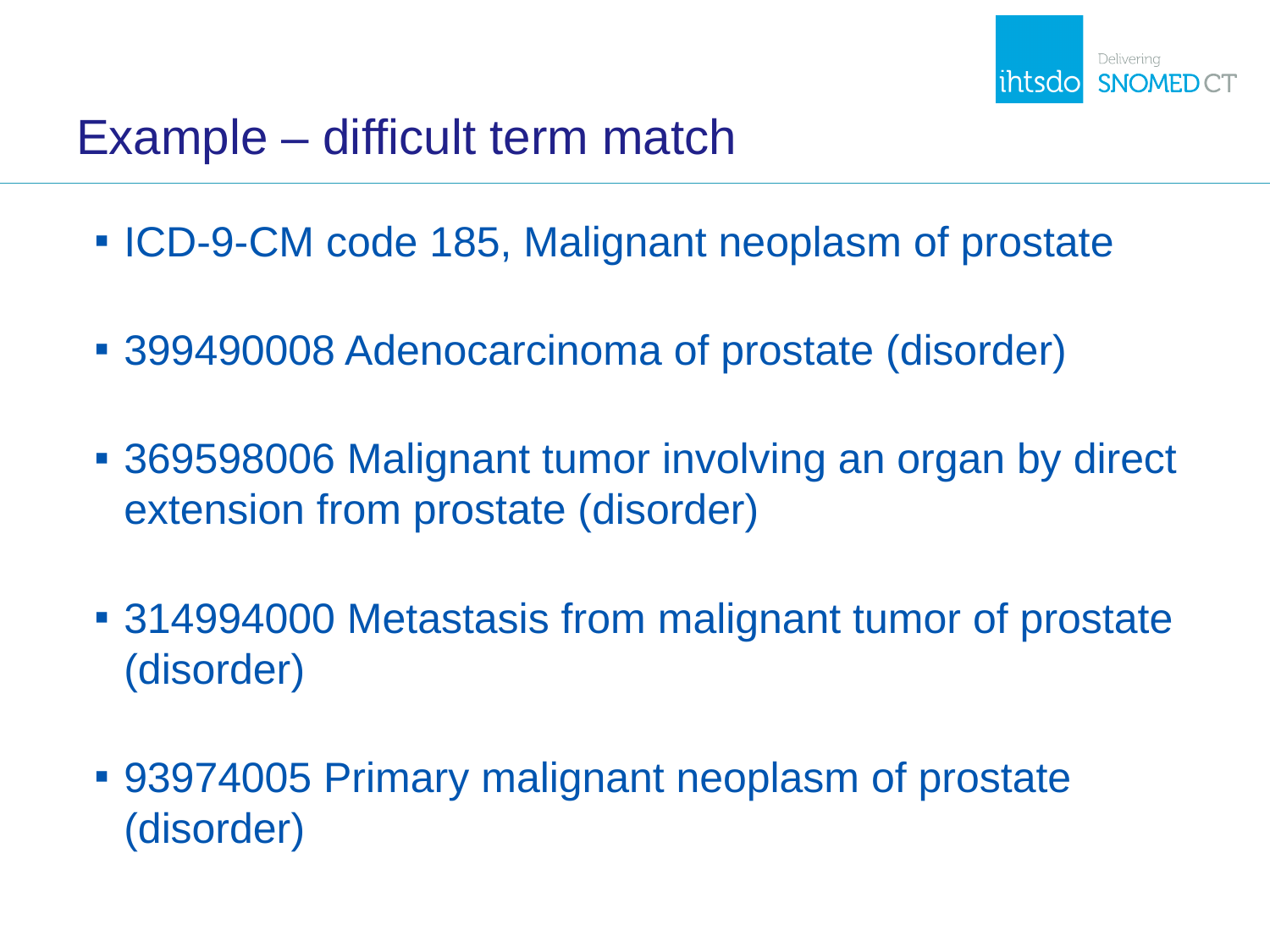

# Example – difficult term match
ICD-9-CM code 185, Malignant neoplasm of prostate

399490008 Adenocarcinoma of prostate (disorder)

369598006 Malignant tumor involving an organ by direct extension from prostate (disorder)

314994000 Metastasis from malignant tumor of prostate (disorder)

93974005 Primary malignant neoplasm of prostate (disorder)